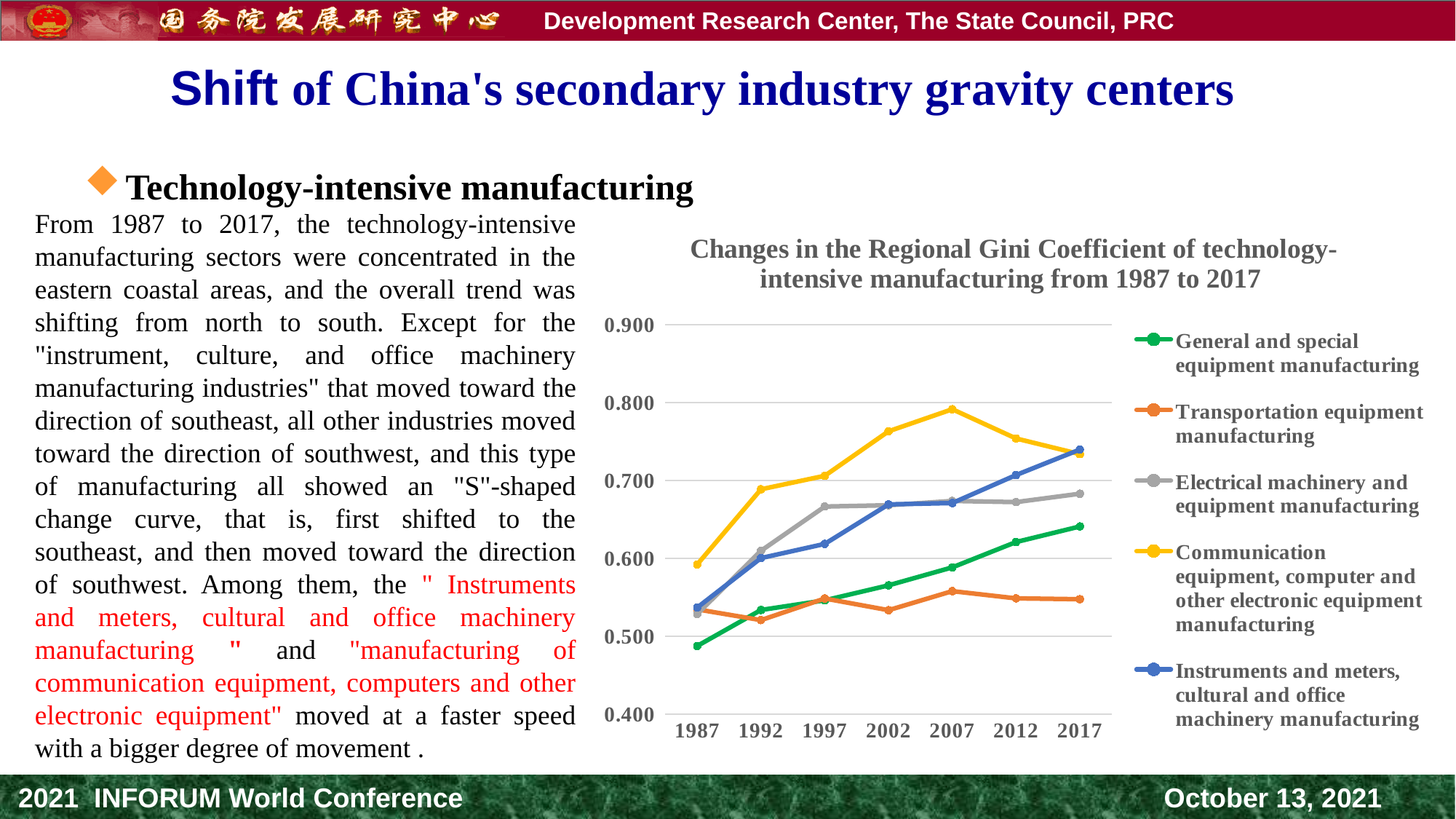

# Shift of China's secondary industry gravity centers
Technology-intensive manufacturing
From 1987 to 2017, the technology-intensive manufacturing sectors were concentrated in the eastern coastal areas, and the overall trend was shifting from north to south. Except for the "instrument, culture, and office machinery manufacturing industries" that moved toward the direction of southeast, all other industries moved toward the direction of southwest, and this type of manufacturing all showed an "S"-shaped change curve, that is, first shifted to the southeast, and then moved toward the direction of southwest. Among them, the " Instruments and meters, cultural and office machinery manufacturing " and "manufacturing of communication equipment, computers and other electronic equipment" moved at a faster speed with a bigger degree of movement .

### Chart: Changes in the Regional Gini Coefficient of technology-intensive manufacturing from 1987 to 2017

| Category |  |  |  |  |  |
|---|---|---|---|---|---|
| 1987 | 0.48769230769230726 | 0.5346153846153842 | 0.5286923076923074 | 0.5923076923076916 | 0.5369230769230767 |
| 1992 | 0.5338275862068965 | 0.5208620689655172 | 0.6098275862068959 | 0.6886896551724138 | 0.600413793103448 |
| 1997 | 0.5462068965517239 | 0.5485862068965512 | 0.6665862068965513 | 0.706068965517242 | 0.6186551724137925 |
| 2002 | 0.5654827586206892 | 0.5335862068965516 | 0.6682068965517246 | 0.7631724137931046 | 0.669310344827586 |
| 2007 | 0.5885172413793103 | 0.5579999999999997 | 0.673758620689655 | 0.7914482758620693 | 0.671034482758621 |
| 2012 | 0.6210000000000002 | 0.5487333333333339 | 0.6722666666666672 | 0.7539333333333361 | 0.7070000000000001 |
| 2017 | 0.641 | 0.547666666666666 | 0.6830000000000002 | 0.7338666666666669 | 0.7397333333333337 |